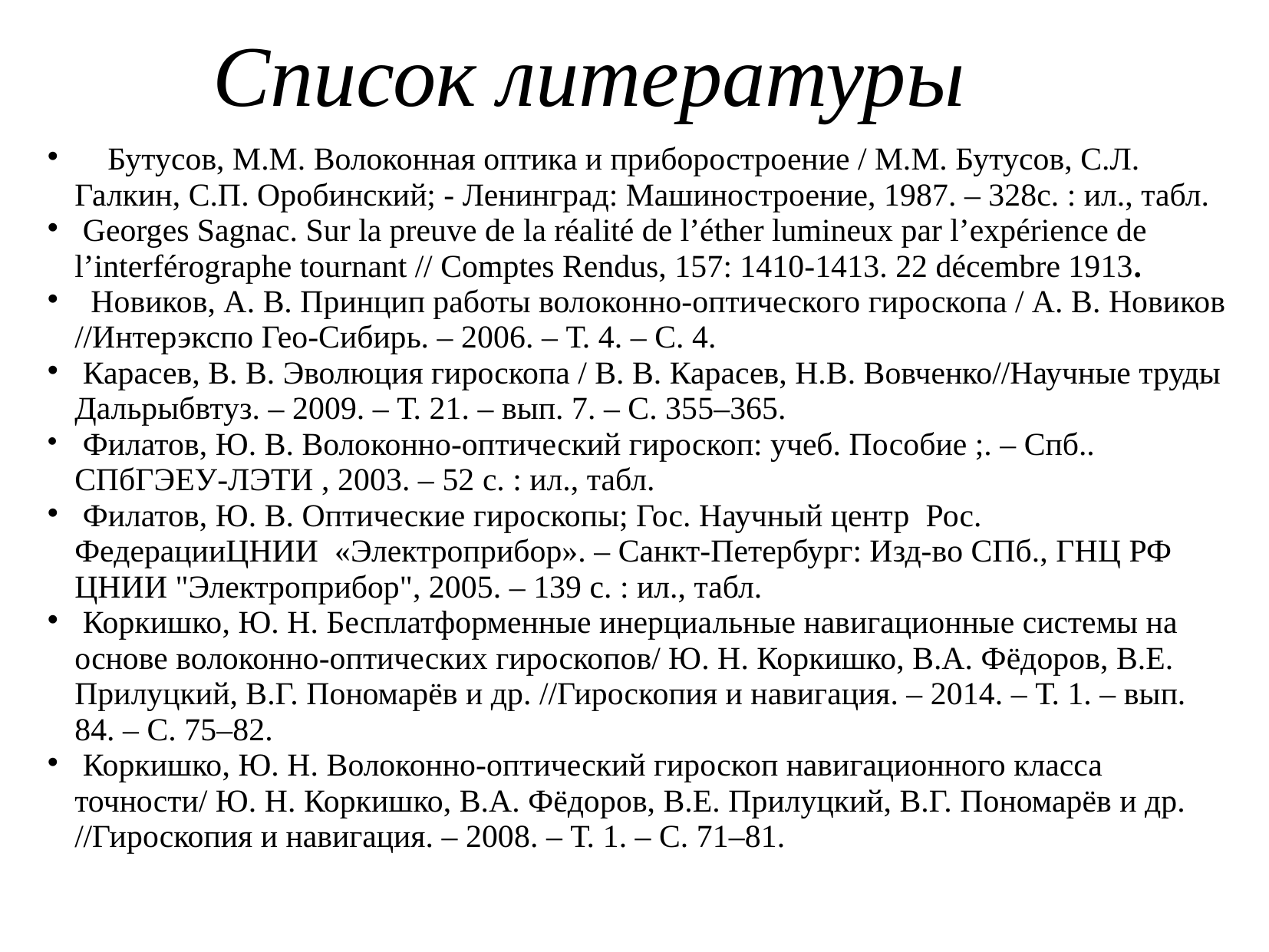

# Список литературы
    Бутусов, М.М. Волоконная оптика и приборостроение / М.М. Бутусов, С.Л. Галкин, С.П. Оробинский; - Ленинград: Машиностроение, 1987. – 328с. : ил., табл.
 Georges Sagnac. Sur la preuve de la réalité de l’éther lumineux par l’expérience de l’interférographe tournant // Comptes Rendus, 157: 1410-1413. 22 décembre 1913.
  Новиков, А. В. Принцип работы волоконно-оптического гироскопа / А. В. Новиков //Интерэкспо Гео-Сибирь. – 2006. – Т. 4. – С. 4.
 Карасев, В. В. Эволюция гироскопа / В. В. Карасев, Н.В. Вовченко//Научные труды Дальрыбвтуз. – 2009. – Т. 21. – вып. 7. – С. 355–365.
 Филатов, Ю. В. Волоконно-оптический гироскоп: учеб. Пособие ;. – Спб.. СПбГЭЕУ-ЛЭТИ , 2003. – 52 с. : ил., табл.
 Филатов, Ю. В. Оптические гироскопы; Гос. Научный центр  Рос. ФедерацииЦНИИ  «Электроприбор». – Санкт-Петербург: Изд-во СПб., ГНЦ РФ ЦНИИ "Электроприбор", 2005. – 139 с. : ил., табл.
 Коркишко, Ю. Н. Бесплатформенные инерциальные навигационные системы на основе волоконно-оптических гироскопов/ Ю. Н. Коркишко, В.А. Фёдоров, В.Е. Прилуцкий, В.Г. Пономарёв и др. //Гироскопия и навигация. – 2014. – Т. 1. – вып. 84. – С. 75–82.
 Коркишко, Ю. Н. Волоконно-оптический гироскоп навигационного класса точности/ Ю. Н. Коркишко, В.А. Фёдоров, В.Е. Прилуцкий, В.Г. Пономарёв и др. //Гироскопия и навигация. – 2008. – Т. 1. – С. 71–81.